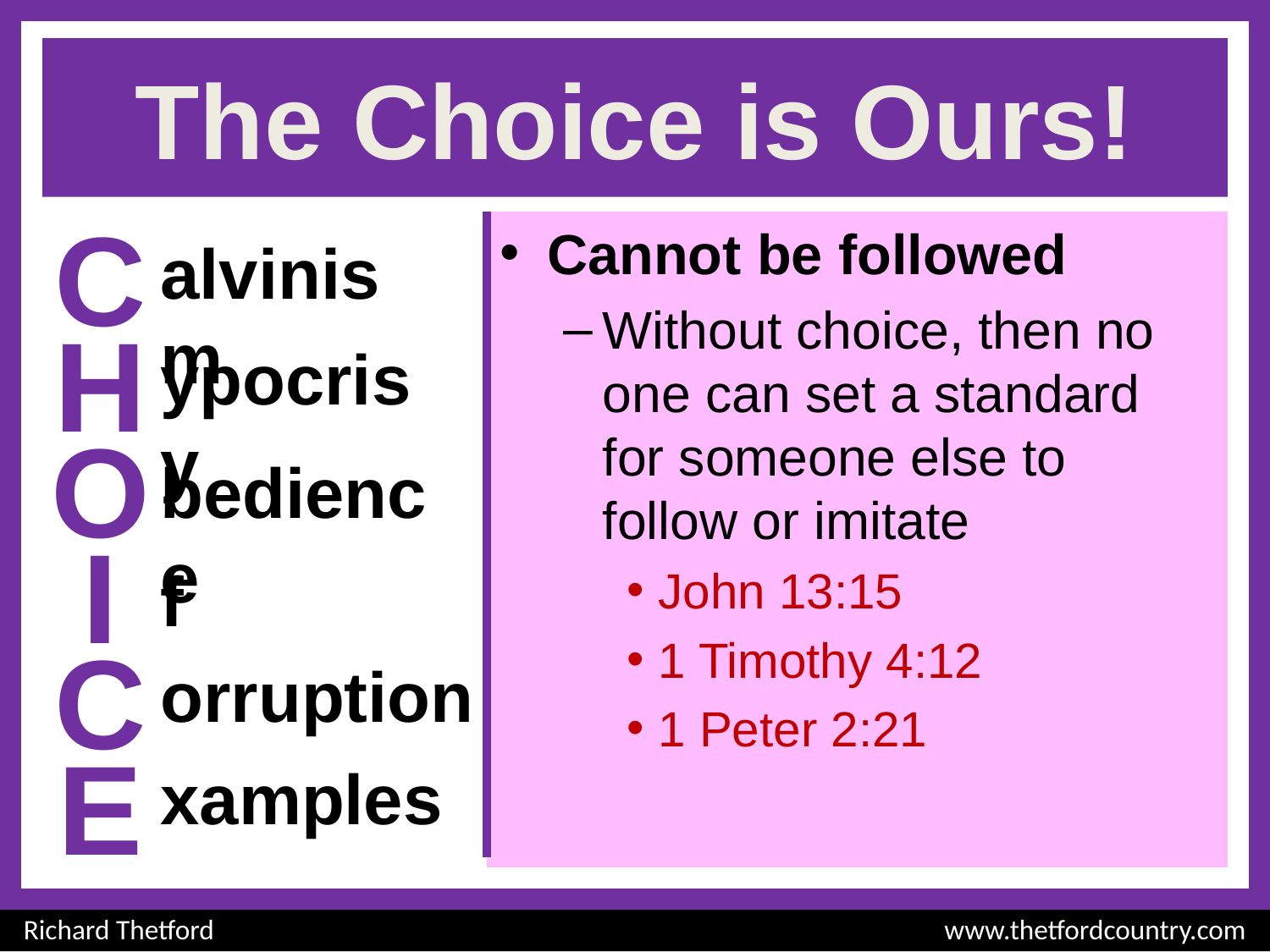

# The Choice is Ours!
C
Cannot be followed
Without choice, then no one can set a standard for someone else to follow or imitate
John 13:15
1 Timothy 4:12
1 Peter 2:21
alvinism
H
ypocrisy
O
bedience
I
f
C
orruption
E
xamples

Richard Thetford						     www.thetfordcountry.com